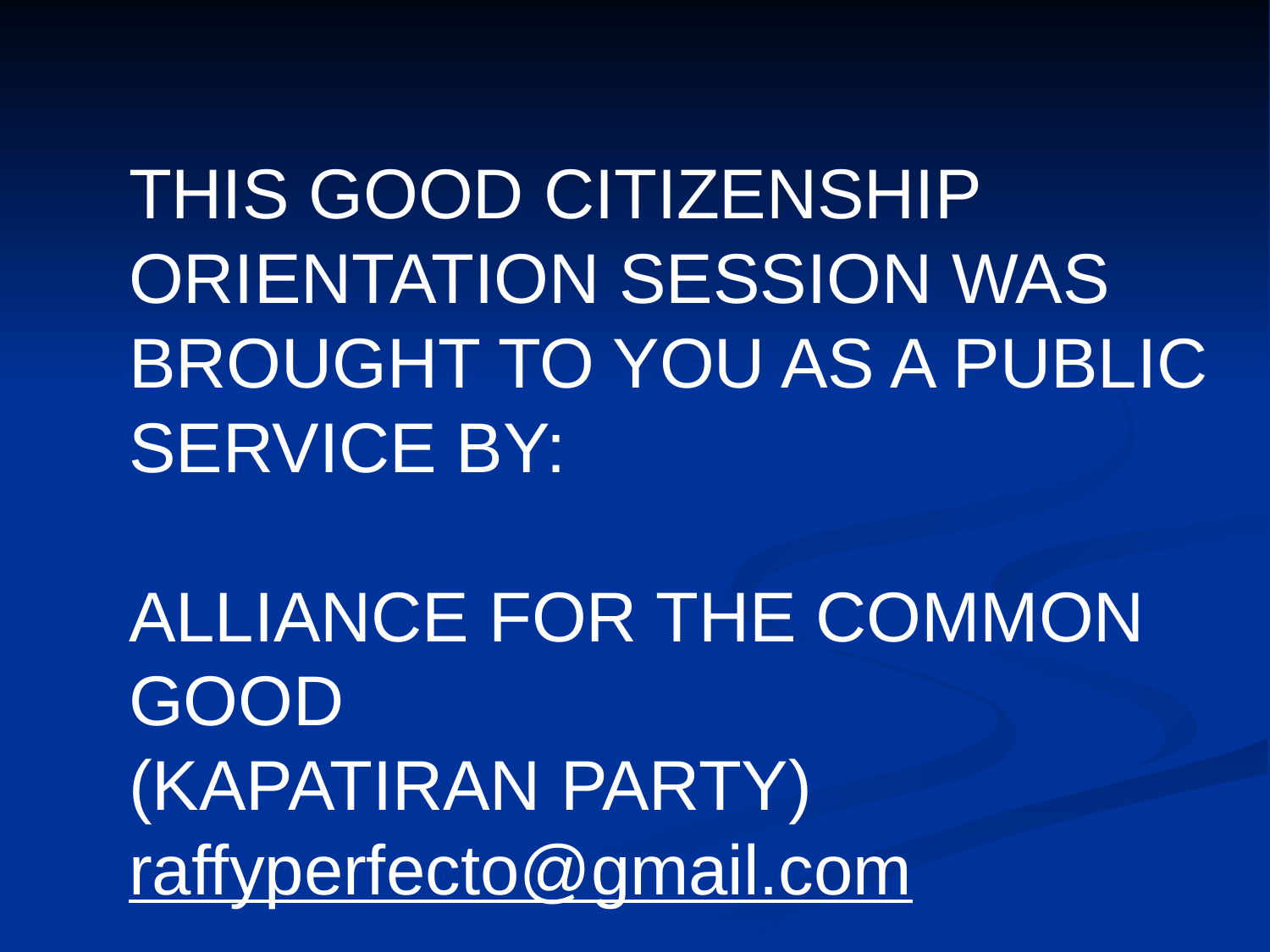

THIS GOOD CITIZENSHIP ORIENTATION SESSION WAS BROUGHT TO YOU AS A PUBLIC SERVICE BY:

ALLIANCE FOR THE COMMON GOOD
(KAPATIRAN PARTY)
raffyperfecto@gmail.com